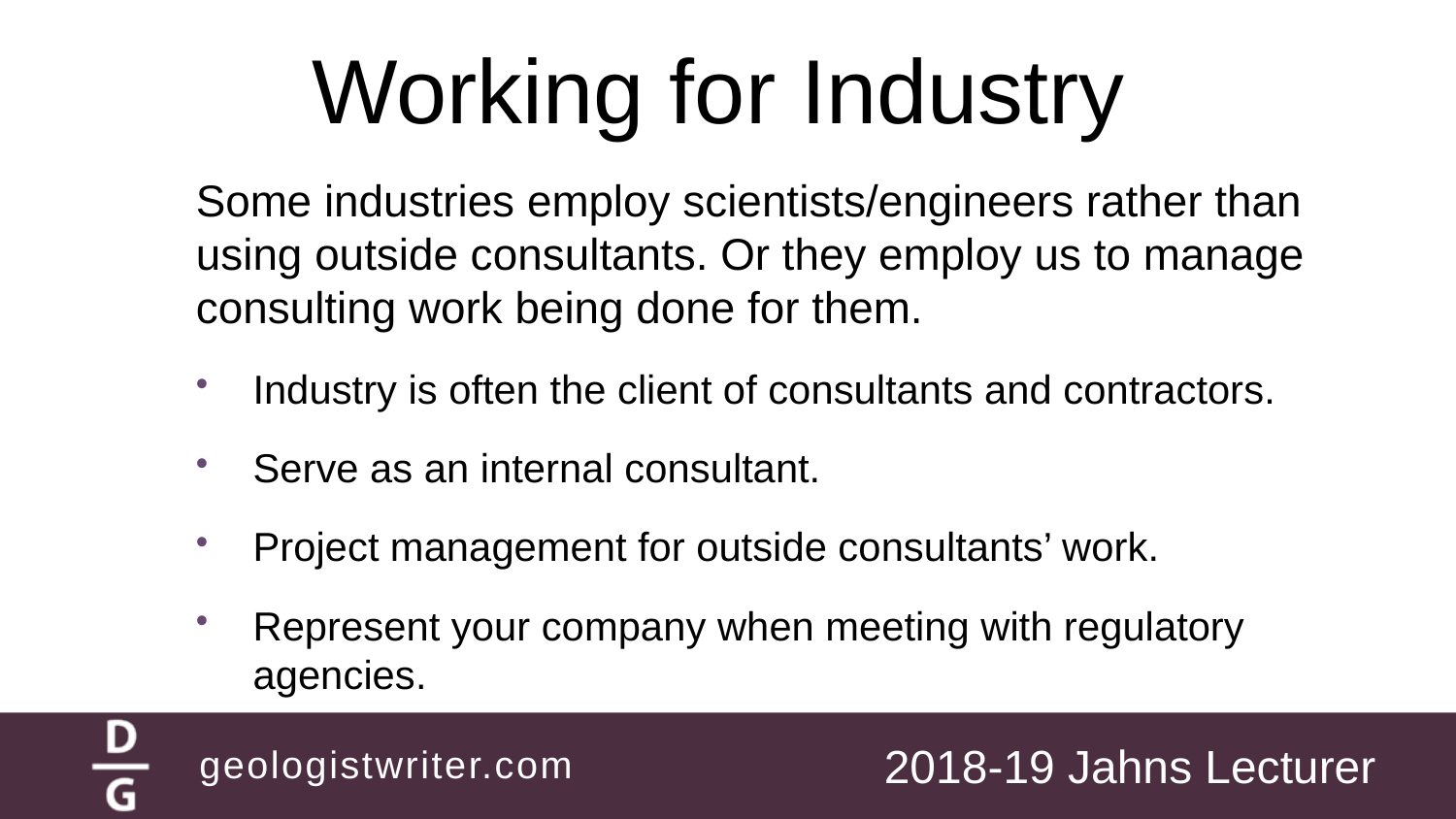

# Working for Industry
Some industries employ scientists/engineers rather than using outside consultants. Or they employ us to manage consulting work being done for them.
Industry is often the client of consultants and contractors.
Serve as an internal consultant.
Project management for outside consultants’ work.
Represent your company when meeting with regulatory agencies.